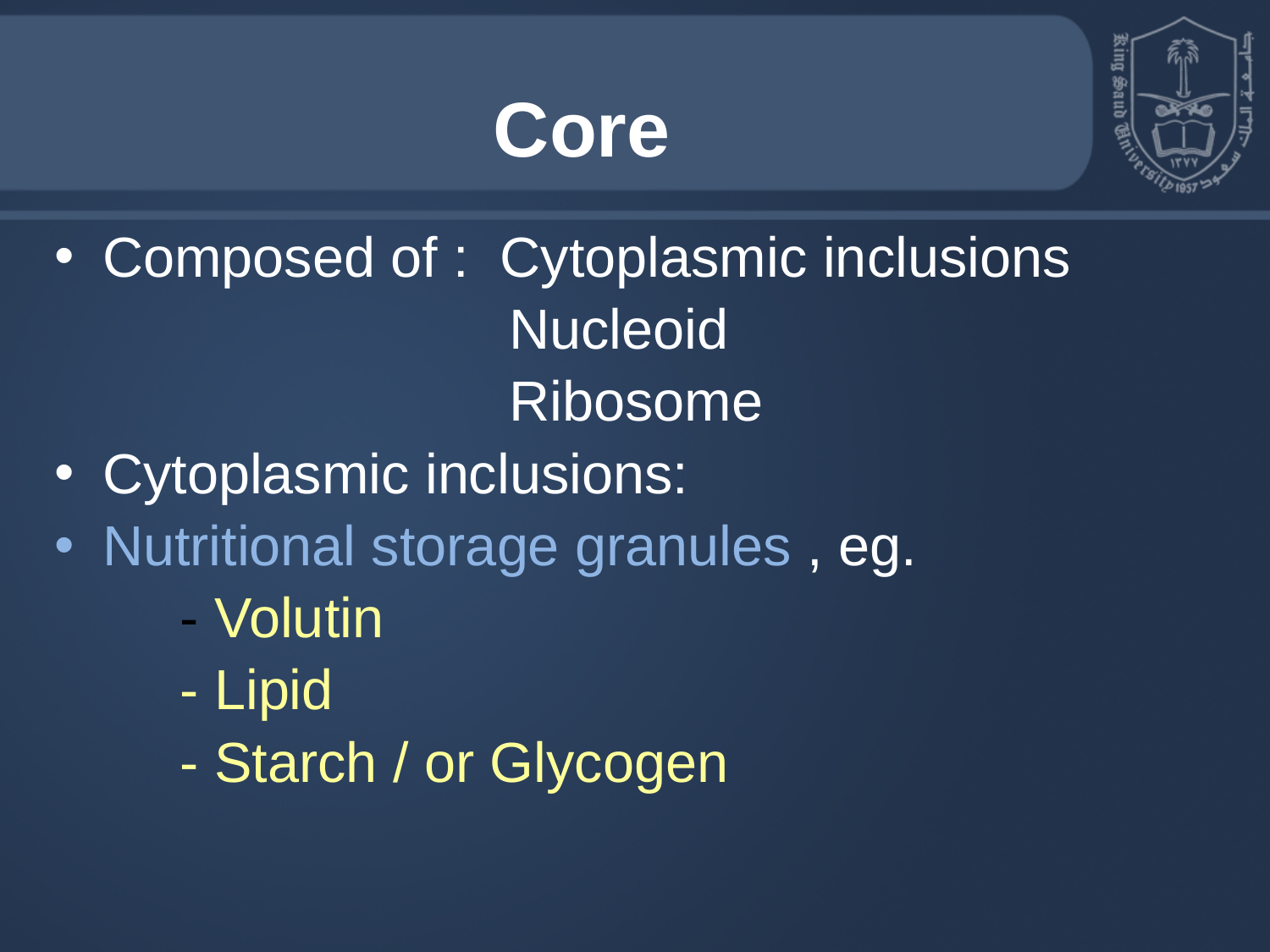

# Core
Composed of :  Cytoplasmic inclusions
                             Nucleoid
                             Ribosome
Cytoplasmic inclusions:
Nutritional storage granules , eg.
        - Volutin
        - Lipid
        - Starch / or Glycogen